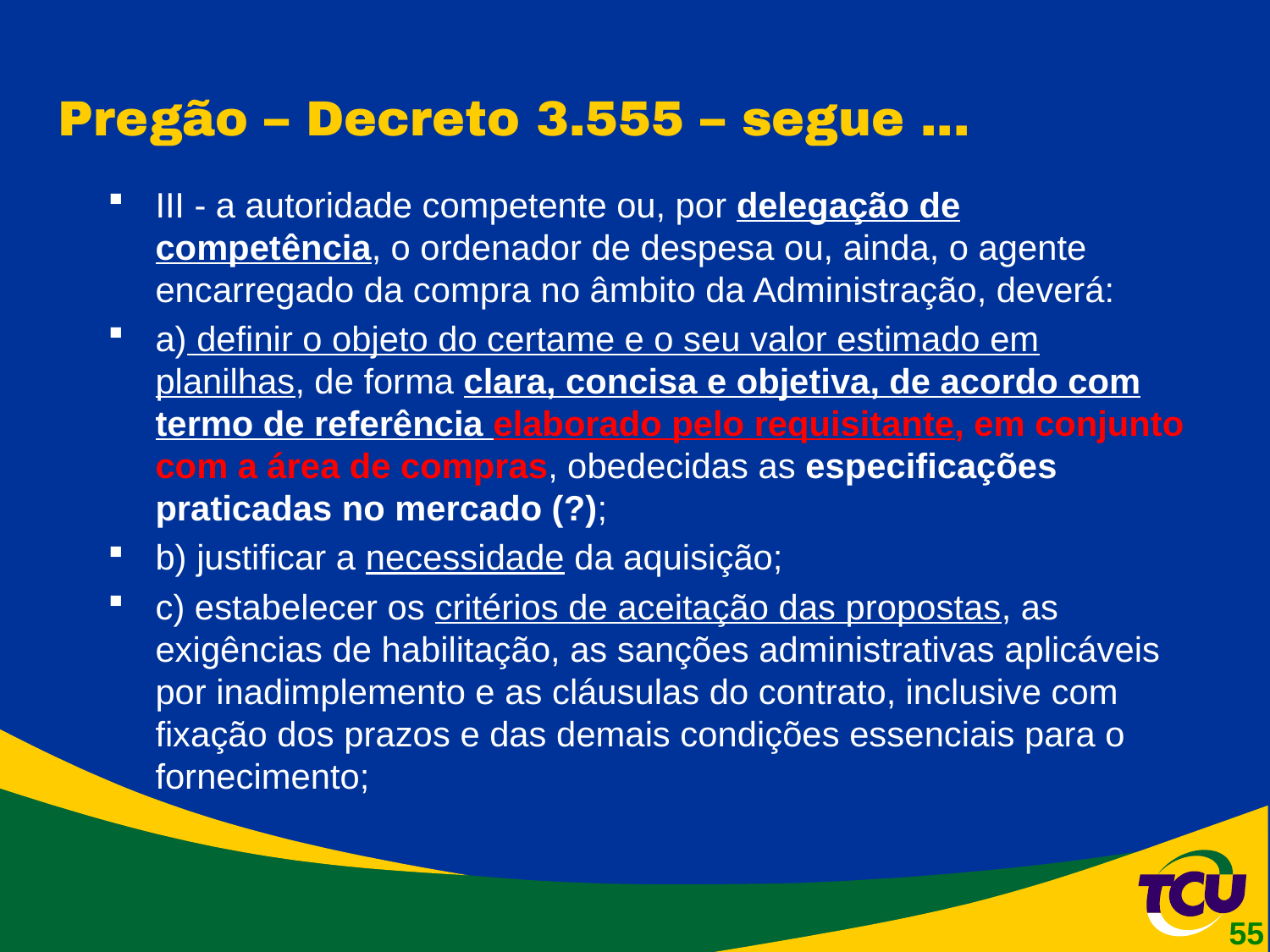

# Pregão – Decreto 3.555 – segue ...
III - a autoridade competente ou, por delegação de competência, o ordenador de despesa ou, ainda, o agente encarregado da compra no âmbito da Administração, deverá:
a) definir o objeto do certame e o seu valor estimado em planilhas, de forma clara, concisa e objetiva, de acordo com termo de referência elaborado pelo requisitante, em conjunto com a área de compras, obedecidas as especificações praticadas no mercado (?);
b) justificar a necessidade da aquisição;
c) estabelecer os critérios de aceitação das propostas, as exigências de habilitação, as sanções administrativas aplicáveis por inadimplemento e as cláusulas do contrato, inclusive com fixação dos prazos e das demais condições essenciais para o fornecimento;
55